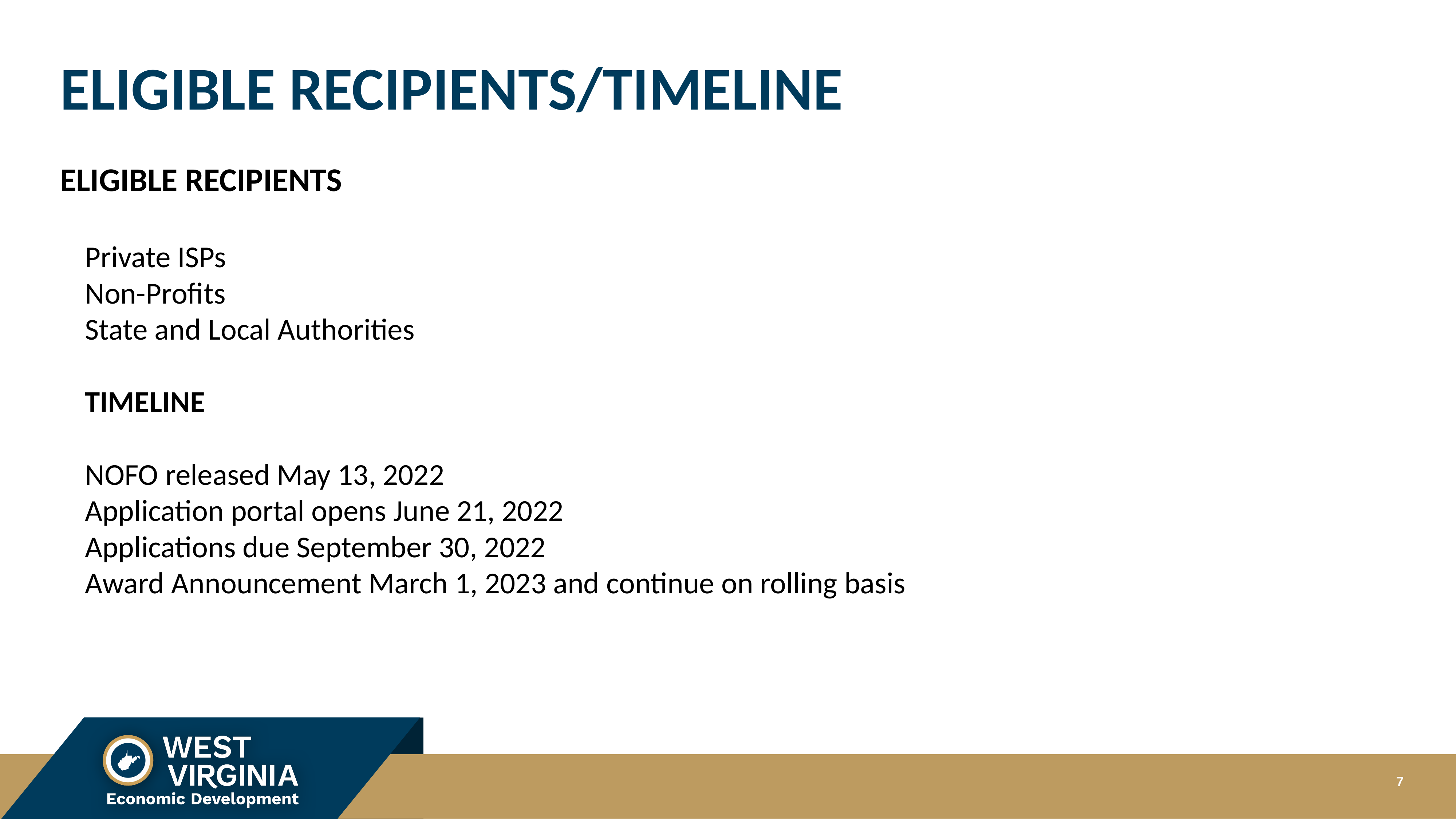

# ELIGIBLE RECIPIENTS/TIMELINE
ELIGIBLE RECIPIENTS

Private ISPs
Non-Profits
State and Local Authorities

TIMELINE

NOFO released May 13, 2022
Application portal opens June 21, 2022
Applications due September 30, 2022
Award Announcement March 1, 2023 and continue on rolling basis
7